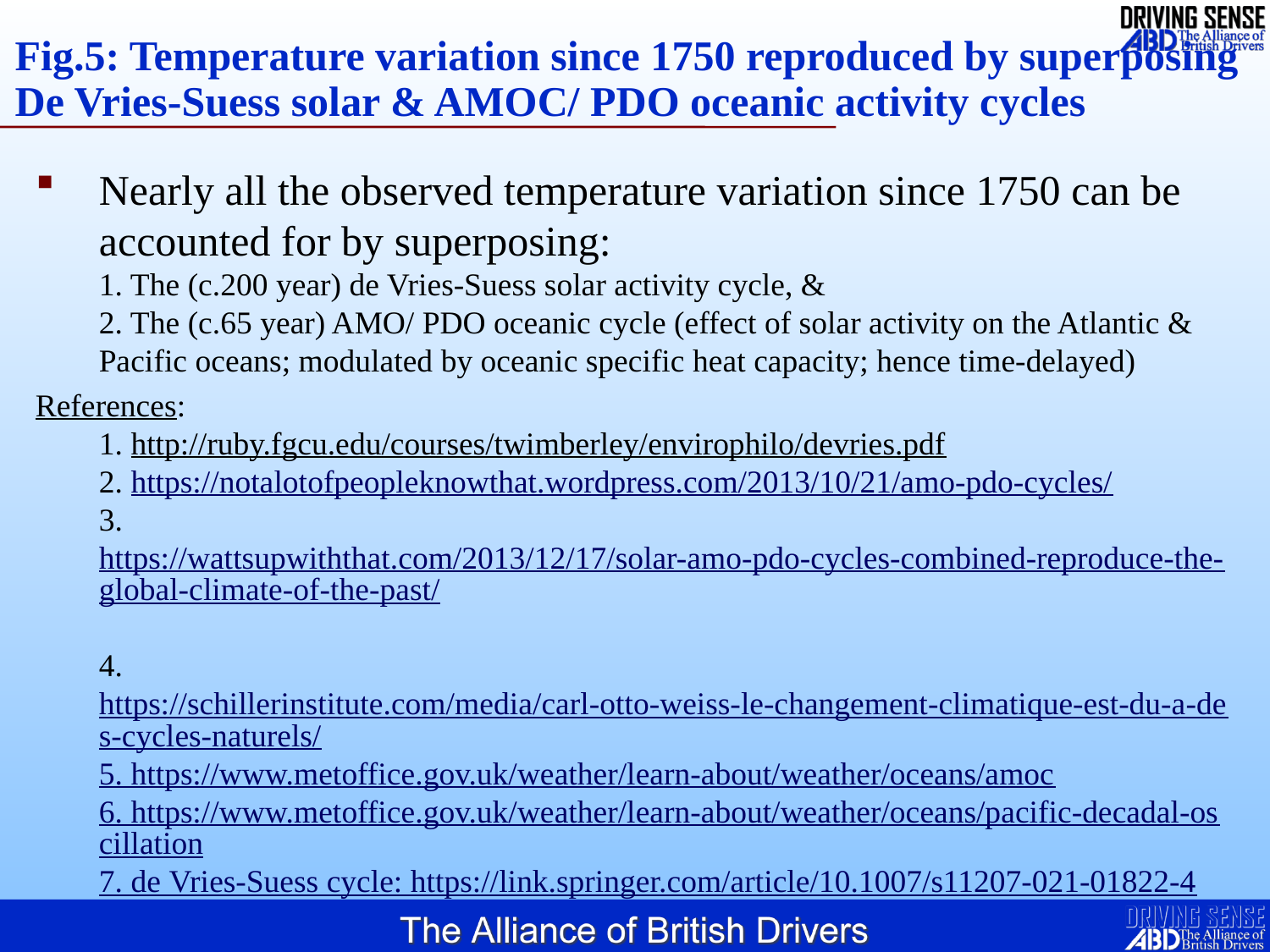

# Fig.5: Temperature variation since 1750 reproduced by superposing De Vries-Suess solar & AMOC/ PDO oceanic activity cycles
Nearly all the observed temperature variation since 1750 can be accounted for by superposing:
1. The (c.200 year) de Vries-Suess solar activity cycle, &
2. The (c.65 year) AMO/ PDO oceanic cycle (effect of solar activity on the Atlantic & Pacific oceans; modulated by oceanic specific heat capacity; hence time-delayed)
References:
1. http://ruby.fgcu.edu/courses/twimberley/envirophilo/devries.pdf
2. https://notalotofpeopleknowthat.wordpress.com/2013/10/21/amo-pdo-cycles/
3. https://wattsupwiththat.com/2013/12/17/solar-amo-pdo-cycles-combined-reproduce-the-global-climate-of-the-past/
4. https://schillerinstitute.com/media/carl-otto-weiss-le-changement-climatique-est-du-a-des-cycles-naturels/
5. https://www.metoffice.gov.uk/weather/learn-about/weather/oceans/amoc
6. https://www.metoffice.gov.uk/weather/learn-about/weather/oceans/pacific-decadal-oscillation
7. de Vries-Suess cycle: https://link.springer.com/article/10.1007/s11207-021-01822-4